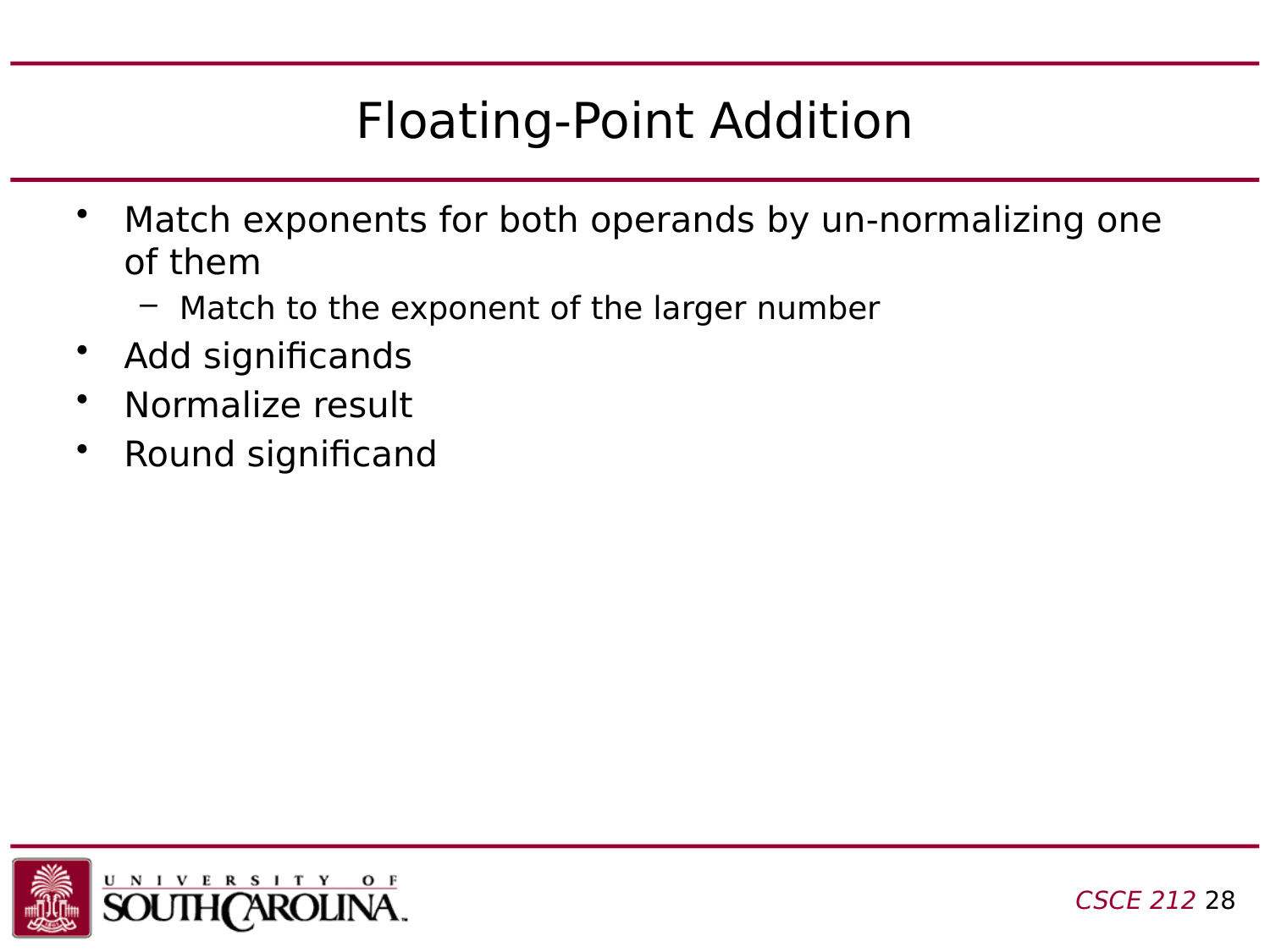

# Floating-Point Addition
Match exponents for both operands by un-normalizing one of them
Match to the exponent of the larger number
Add significands
Normalize result
Round significand
CSCE 212 28